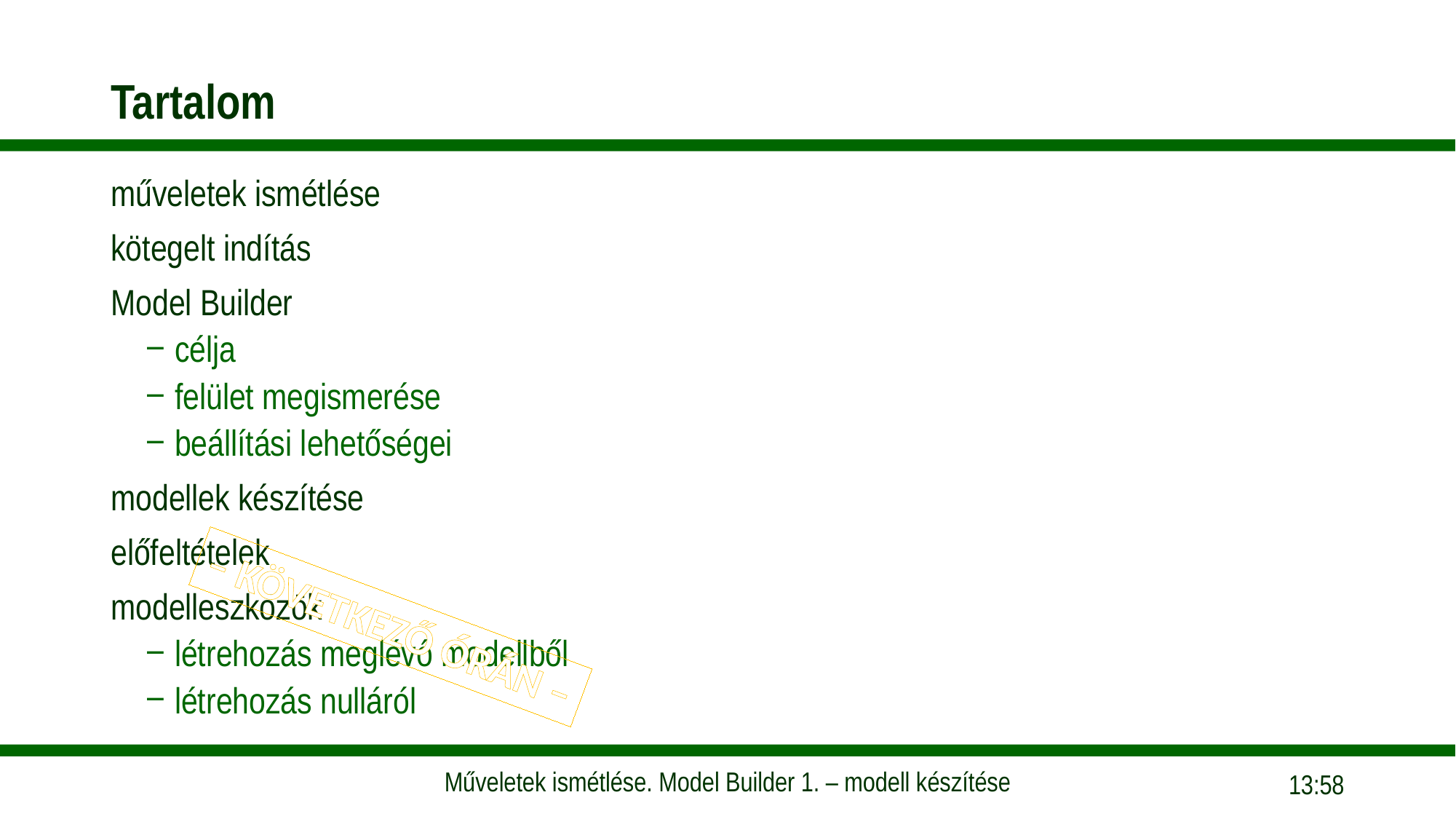

# Tartalom
műveletek ismétlése
kötegelt indítás
Model Builder
célja
felület megismerése
beállítási lehetőségei
modellek készítése
előfeltételek
modelleszközök
létrehozás meglévő modellből
létrehozás nulláról
– KÖVETKEZŐ ÓRÁN –
13:58